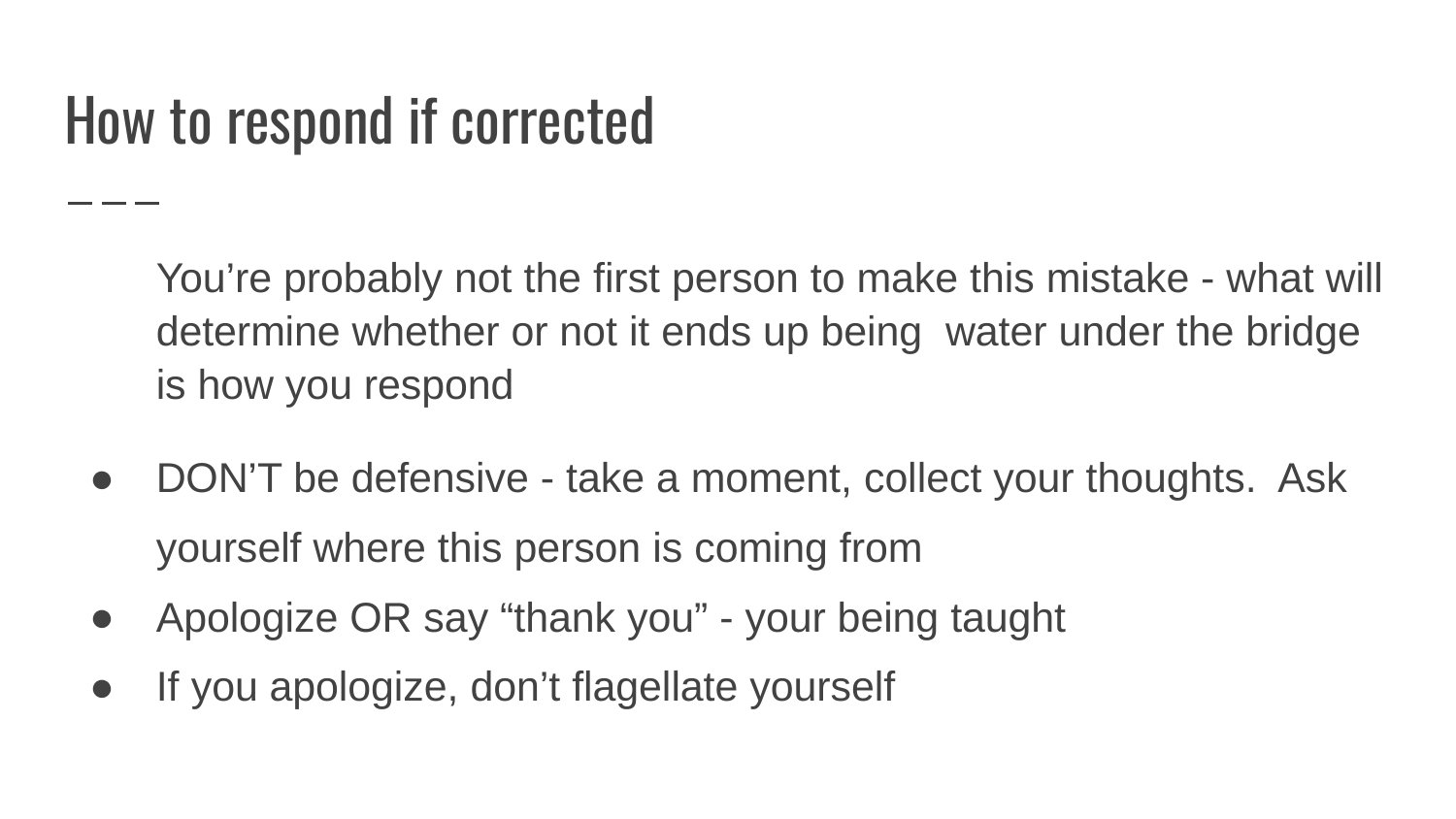

# How to respond if corrected
You’re probably not the first person to make this mistake - what will determine whether or not it ends up being  water under the bridge is how you respond
DON’T be defensive - take a moment, collect your thoughts.  Ask yourself where this person is coming from
Apologize OR say “thank you” - your being taught
If you apologize, don’t flagellate yourself